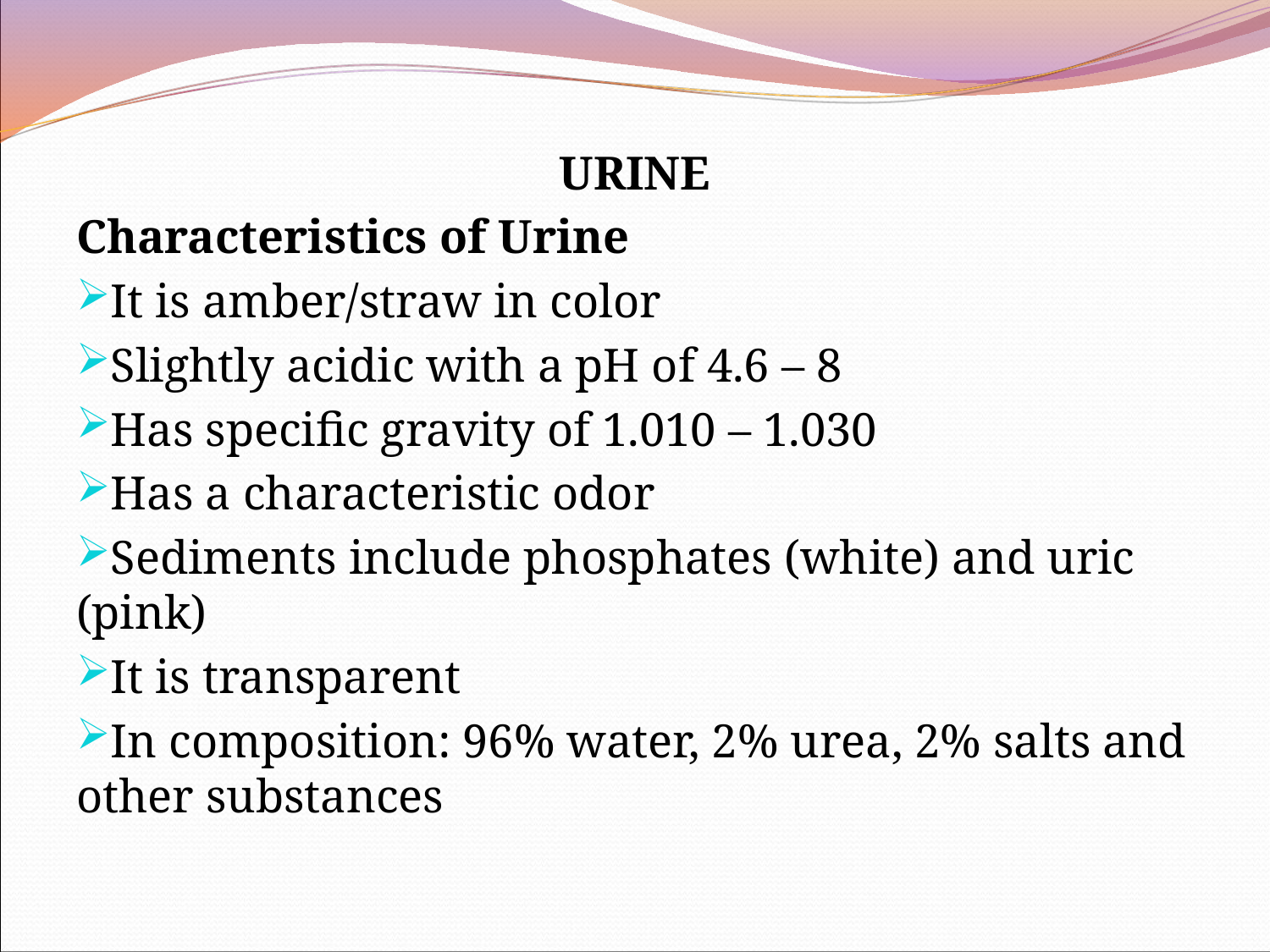

URINE
Characteristics of Urine
It is amber/straw in color
Slightly acidic with a pH of 4.6 – 8
Has specific gravity of 1.010 – 1.030
Has a characteristic odor
Sediments include phosphates (white) and uric (pink)
It is transparent
In composition: 96% water, 2% urea, 2% salts and other substances